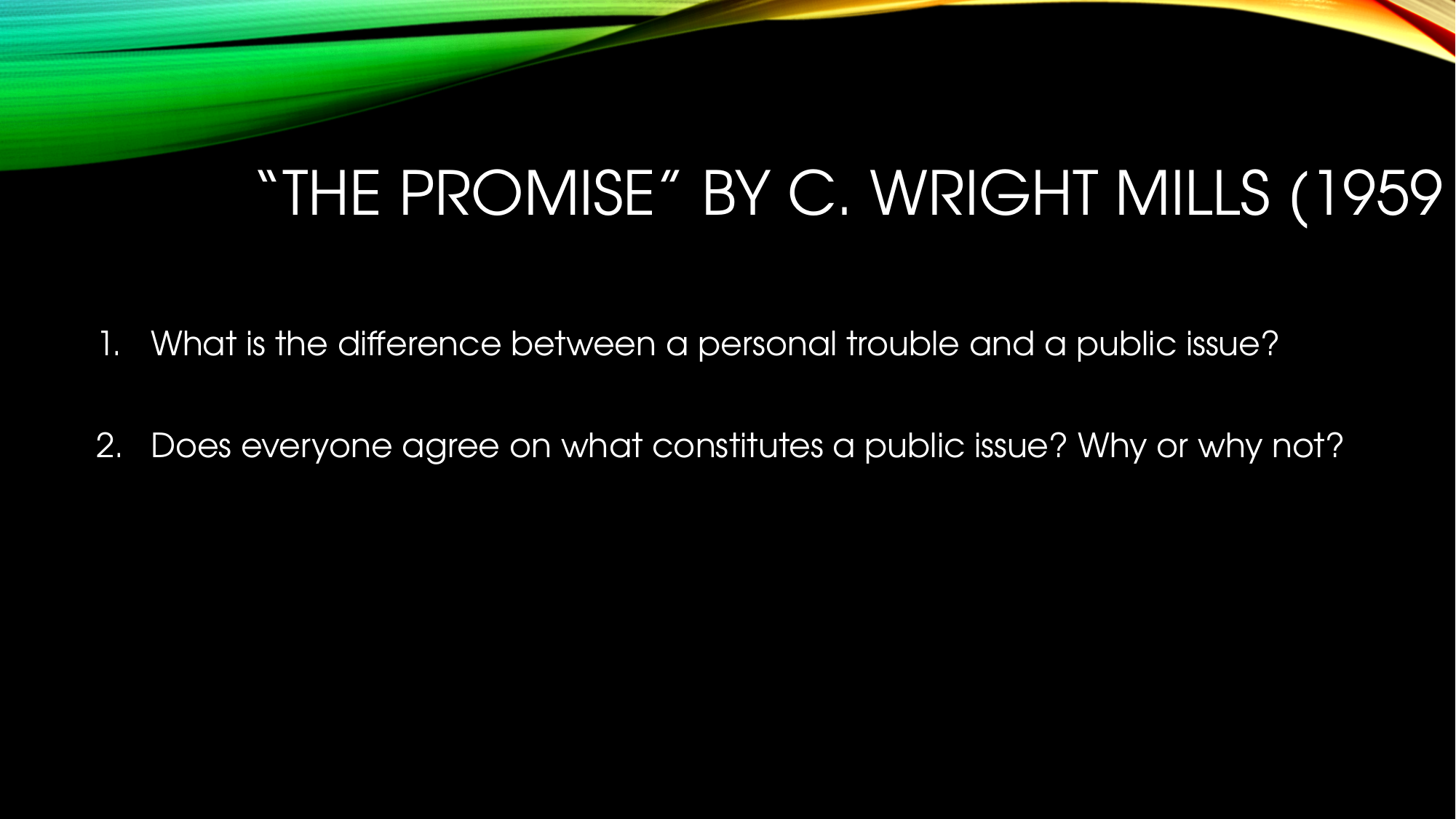

# “The Promise” by C. Wright Mills (1959
What is the difference between a personal trouble and a public issue?

Does everyone agree on what constitutes a public issue? Why or why not?